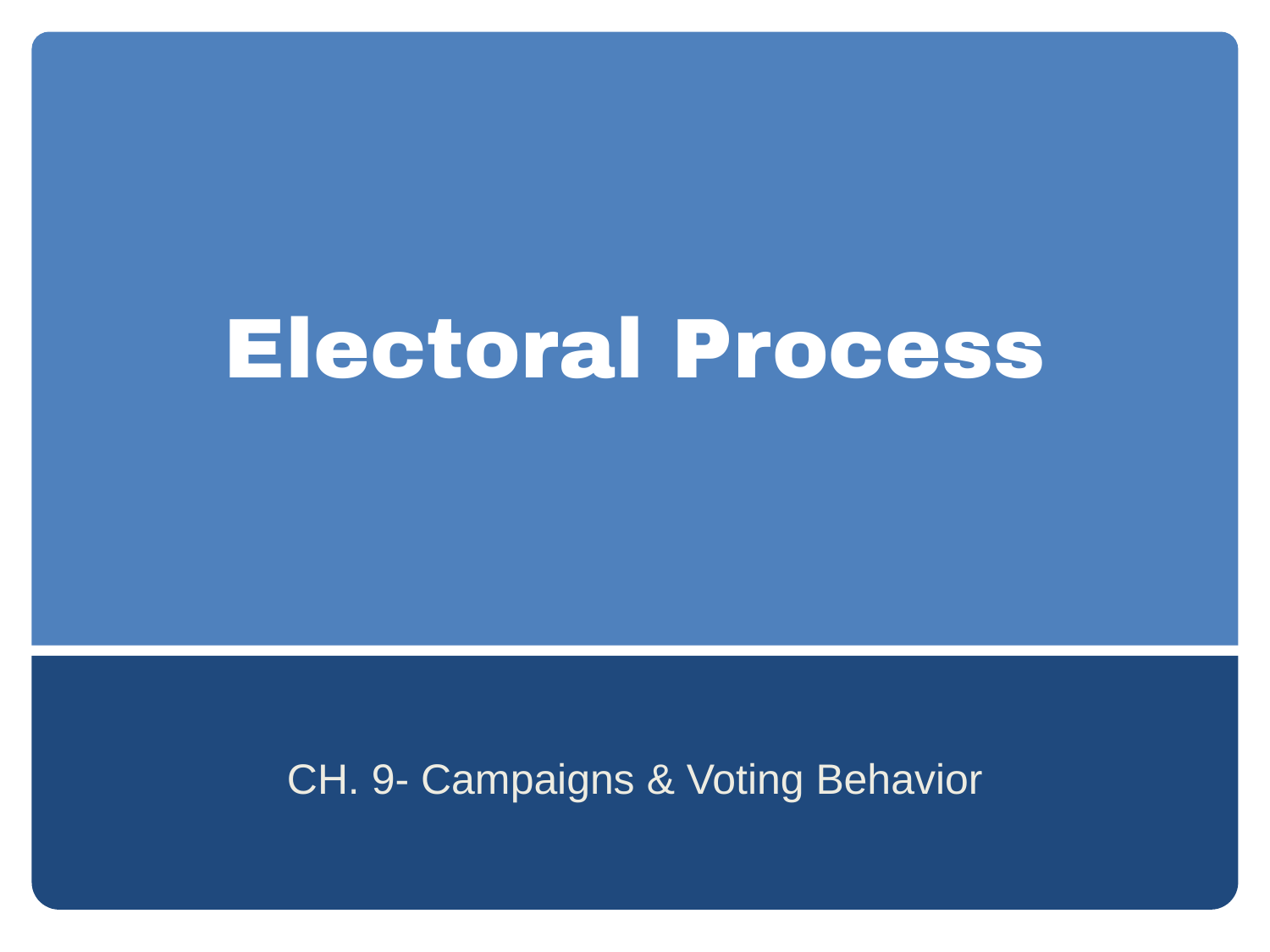

# Electoral Process
CH. 9- Campaigns & Voting Behavior